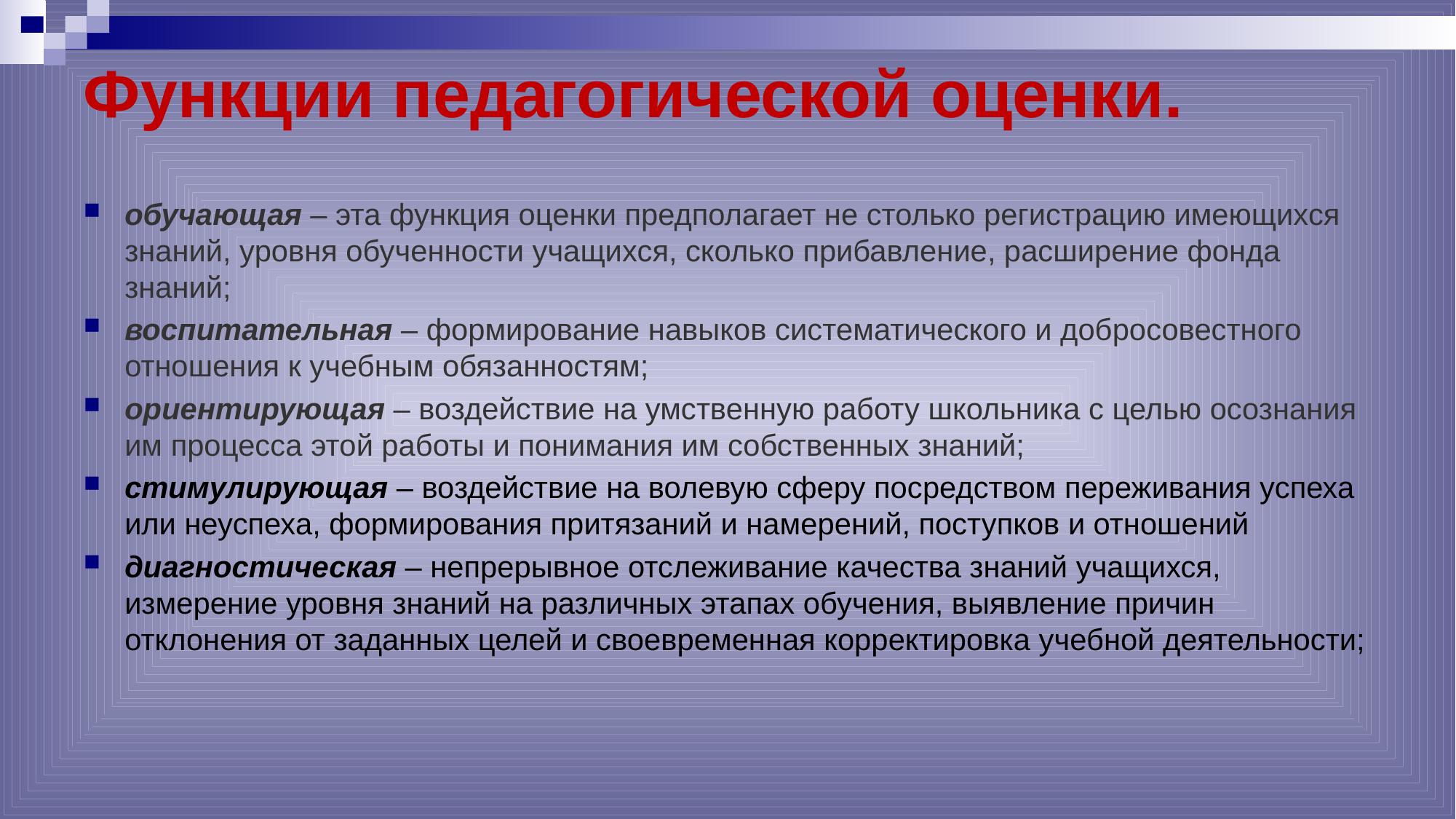

# Функции педагогической оценки.
обучающая – эта функция оценки предполагает не столько регистрацию имеющихся знаний, уровня обученности учащихся, сколько прибавление, расширение фонда знаний;
воспитательная – формирование навыков систематического и добросовестного отношения к учебным обязанностям;
ориентирующая – воздействие на умственную работу школьника с целью осознания им процесса этой работы и понимания им собственных знаний;
стимулирующая – воздействие на волевую сферу посредством переживания успеха или неуспеха, формирования притязаний и намерений, поступков и отношений
диагностическая – непрерывное отслеживание качества знаний учащихся, измерение уровня знаний на различных этапах обучения, выявление причин отклонения от заданных целей и своевременная корректировка учебной деятельности;